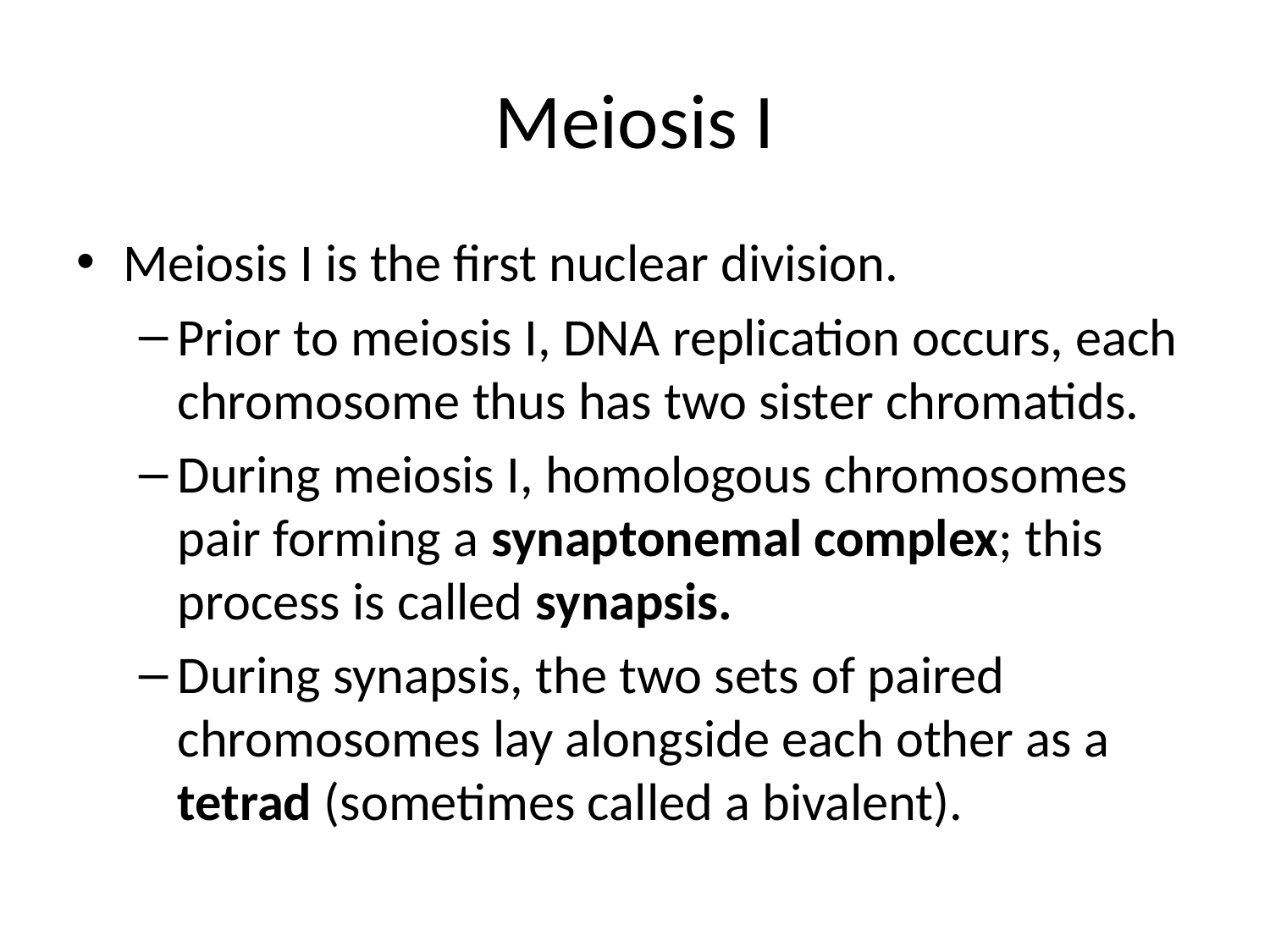

# Meiosis I
Meiosis I is the first nuclear division.
Prior to meiosis I, DNA replication occurs, each chromosome thus has two sister chromatids.
During meiosis I, homologous chromosomes pair forming a synaptonemal complex; this process is called synapsis.
During synapsis, the two sets of paired chromosomes lay alongside each other as a tetrad (sometimes called a bivalent).